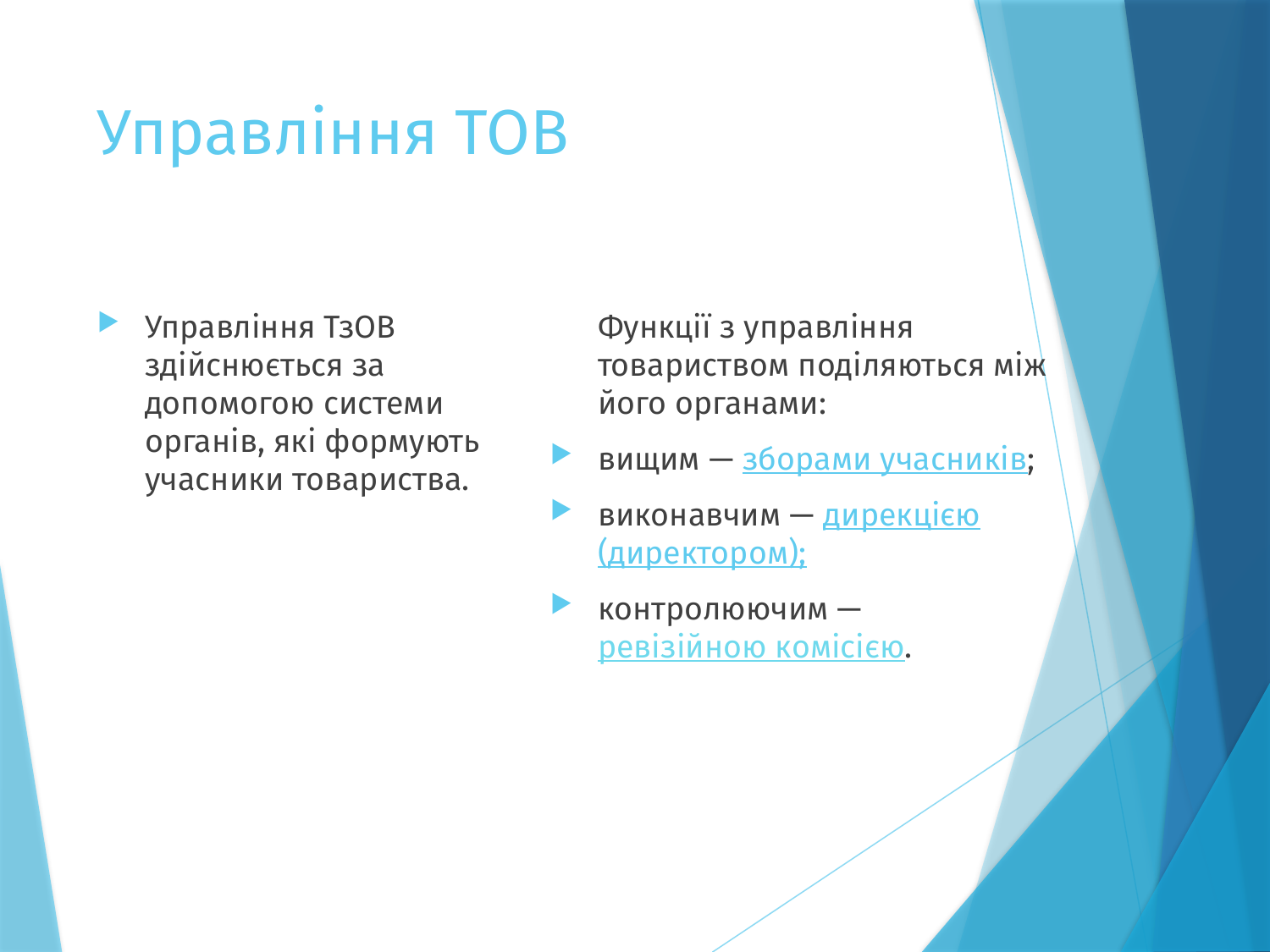

# Управління ТОВ
Управління ТзОВ здійснюється за допомогою системи органів, які формують учасники товариства.
	Функції з управління товариством поділяються між його органами:
вищим — зборами учасників;
виконавчим — дирекцією (директором);
контролюючим — ревізійною комісією.